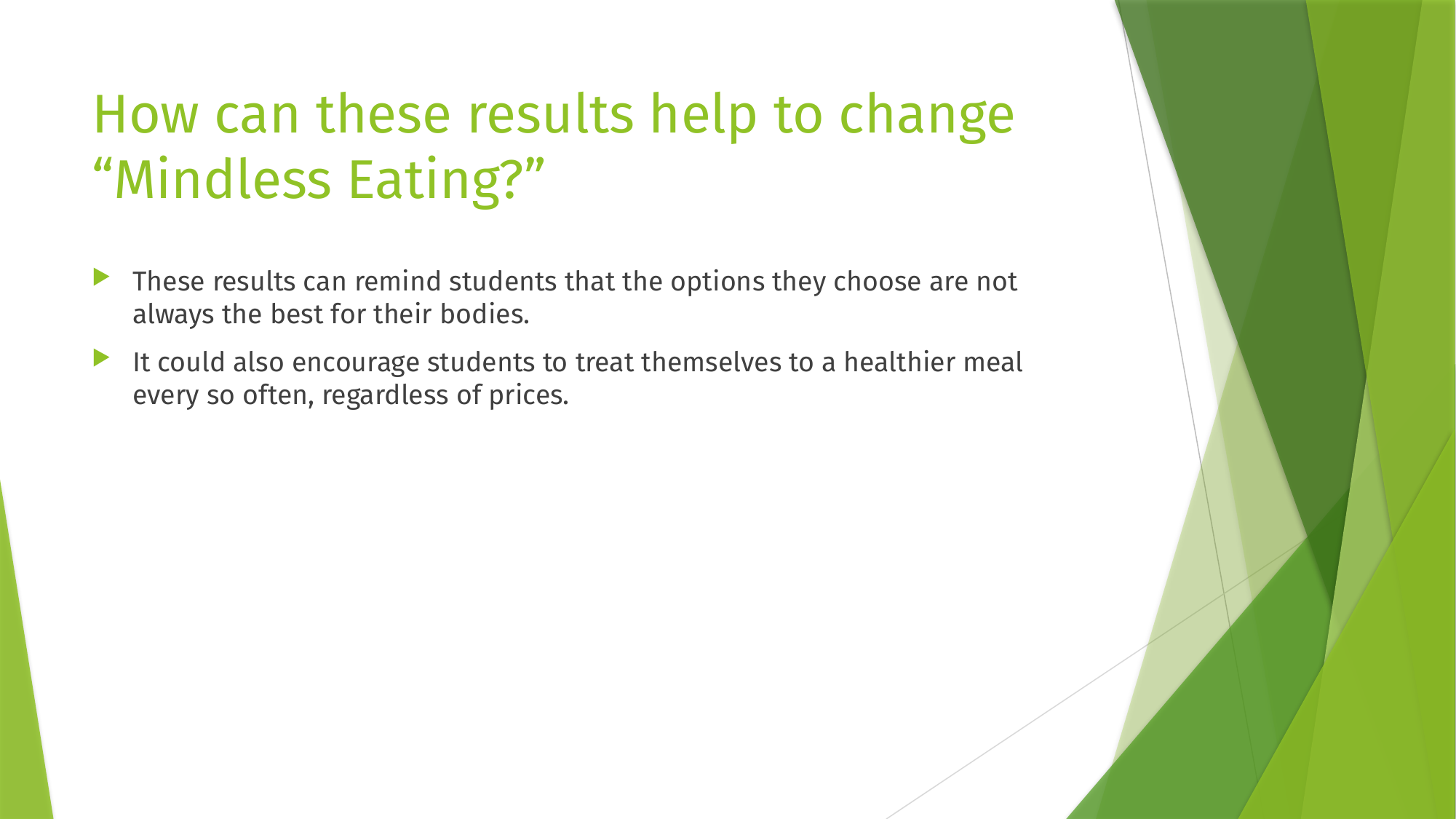

# How can these results help to change “Mindless Eating?”
These results can remind students that the options they choose are not always the best for their bodies.
It could also encourage students to treat themselves to a healthier meal every so often, regardless of prices.